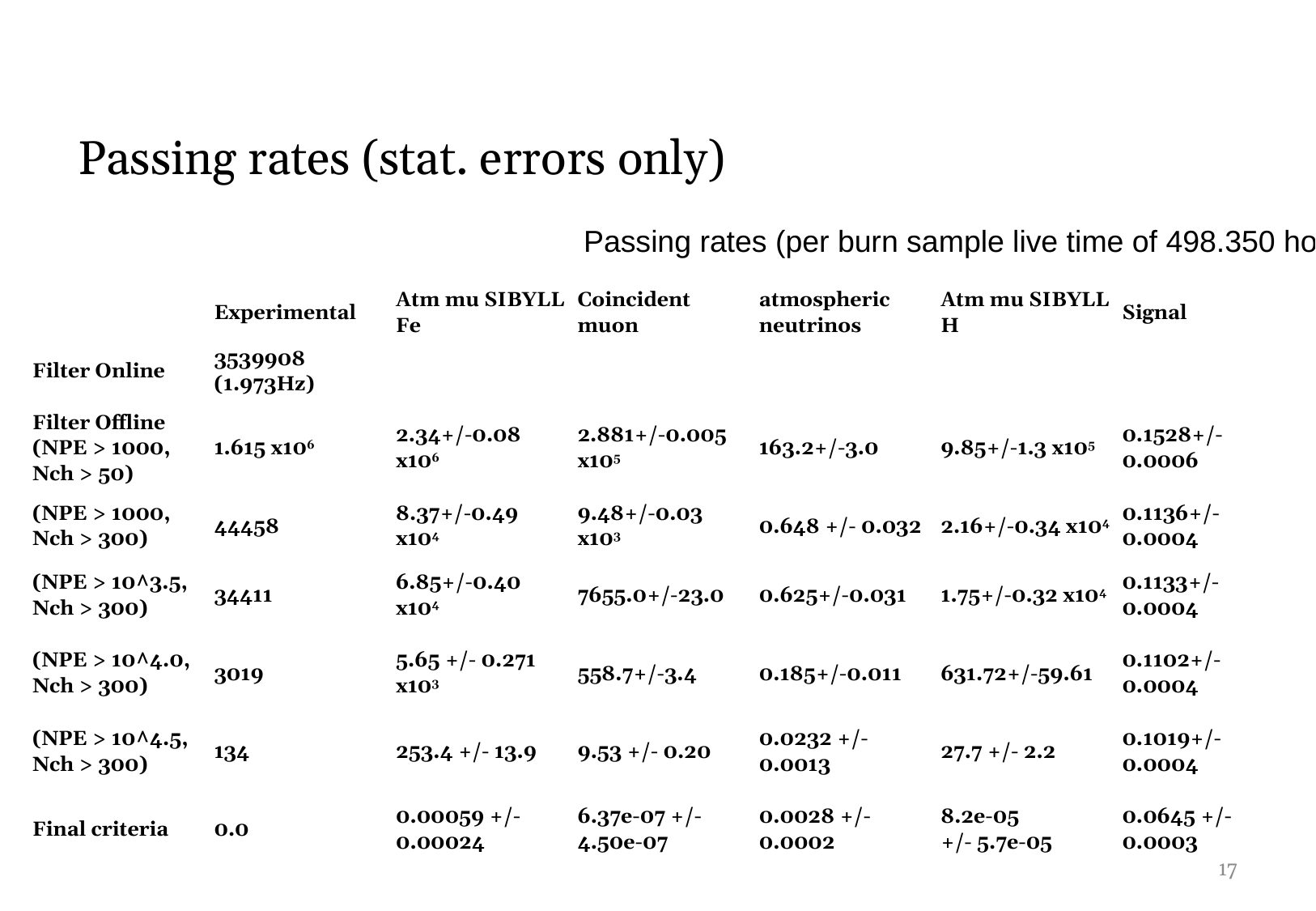

# Passing rates (stat. errors only)
Passing rates (per burn sample live time of 498.350 hours ) table
|  | Experimental | Atm mu SIBYLL Fe | Coincident muon | atmospheric neutrinos | Atm mu SIBYLL H | Signal |
| --- | --- | --- | --- | --- | --- | --- |
| Filter Online | 3539908 (1.973Hz) |  |  |  |  |  |
| Filter Offline (NPE > 1000, Nch > 50) | 1.615 x106 | 2.34+/-0.08 x106 | 2.881+/-0.005 x105 | 163.2+/-3.0 | 9.85+/-1.3 x105 | 0.1528+/-0.0006 |
| (NPE > 1000, Nch > 300) | 44458 | 8.37+/-0.49 x104 | 9.48+/-0.03 x103 | 0.648 +/- 0.032 | 2.16+/-0.34 x104 | 0.1136+/-0.0004 |
| (NPE > 10^3.5, Nch > 300) | 34411 | 6.85+/-0.40 x104 | 7655.0+/-23.0 | 0.625+/-0.031 | 1.75+/-0.32 x104 | 0.1133+/-0.0004 |
| (NPE > 10^4.0, Nch > 300) | 3019 | 5.65 +/- 0.271 x103 | 558.7+/-3.4 | 0.185+/-0.011 | 631.72+/-59.61 | 0.1102+/-0.0004 |
| (NPE > 10^4.5, Nch > 300) | 134 | 253.4 +/- 13.9 | 9.53 +/- 0.20 | 0.0232 +/- 0.0013 | 27.7 +/- 2.2 | 0.1019+/-0.0004 |
| Final criteria | 0.0 | 0.00059 +/- 0.00024 | 6.37e-07 +/- 4.50e-07 | 0.0028 +/- 0.0002 | 8.2e-05 +/- 5.7e-05 | 0.0645 +/- 0.0003 |
17